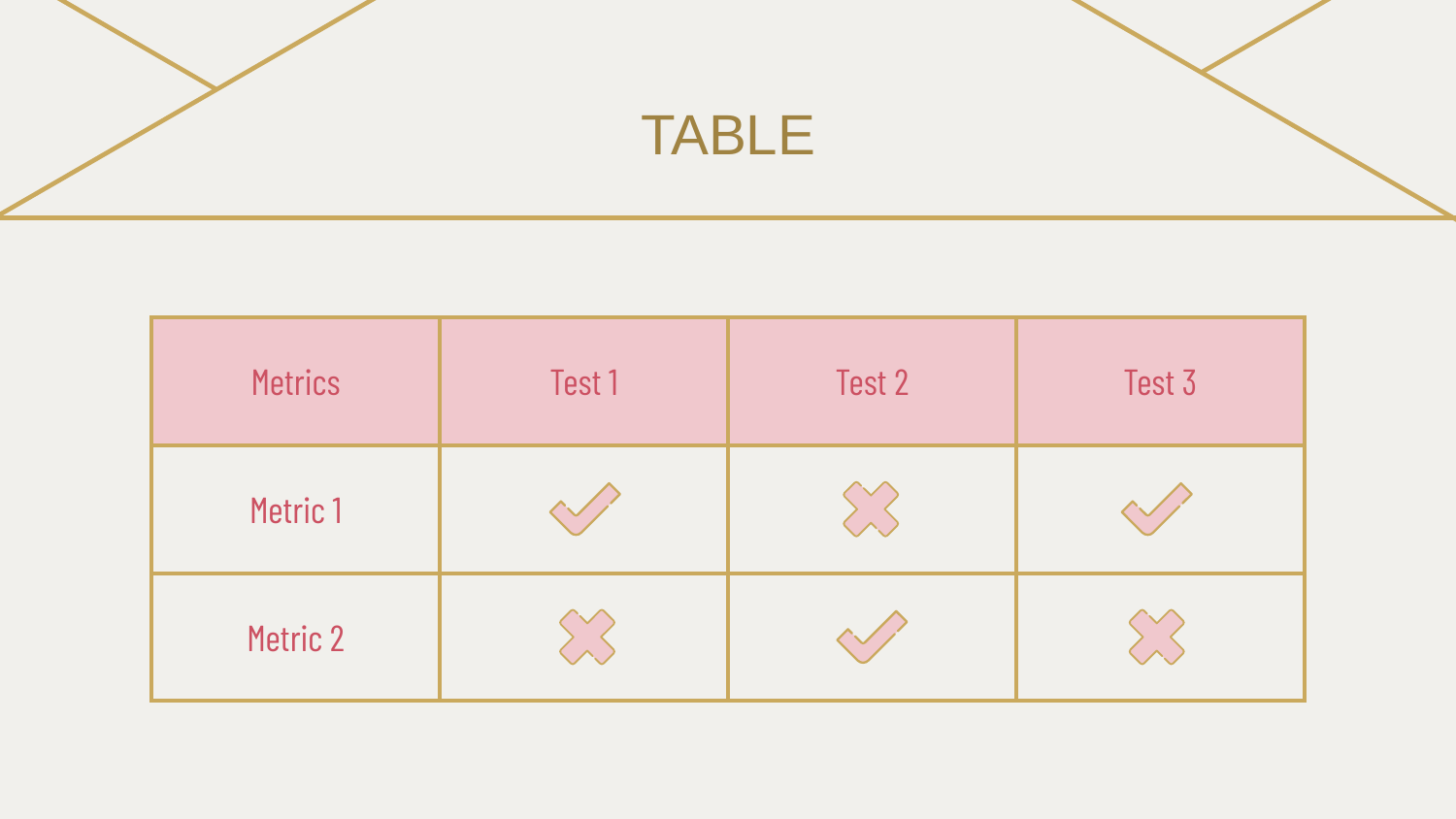

# TABLE
| Metrics | Test 1 | Test 2 | Test 3 |
| --- | --- | --- | --- |
| Metric 1 |  |  |  |
| Metric 2 |  |  |  |